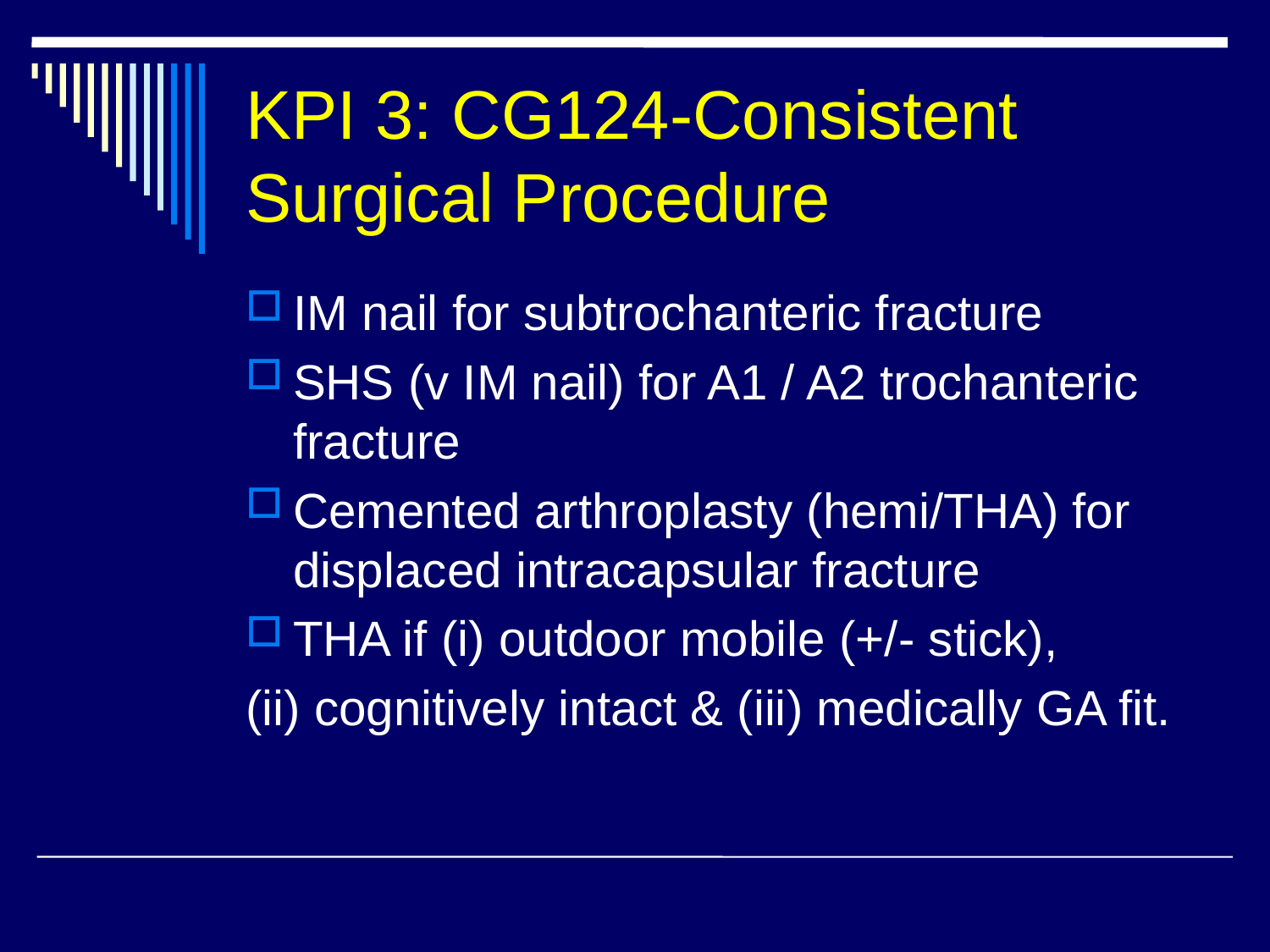

# KPI 3: CG124-Consistent Surgical Procedure
IM nail for subtrochanteric fracture
SHS (v IM nail) for A1 / A2 trochanteric fracture
Cemented arthroplasty (hemi/THA) for displaced intracapsular fracture
THA if (i) outdoor mobile (+/- stick),
(ii) cognitively intact & (iii) medically GA fit.